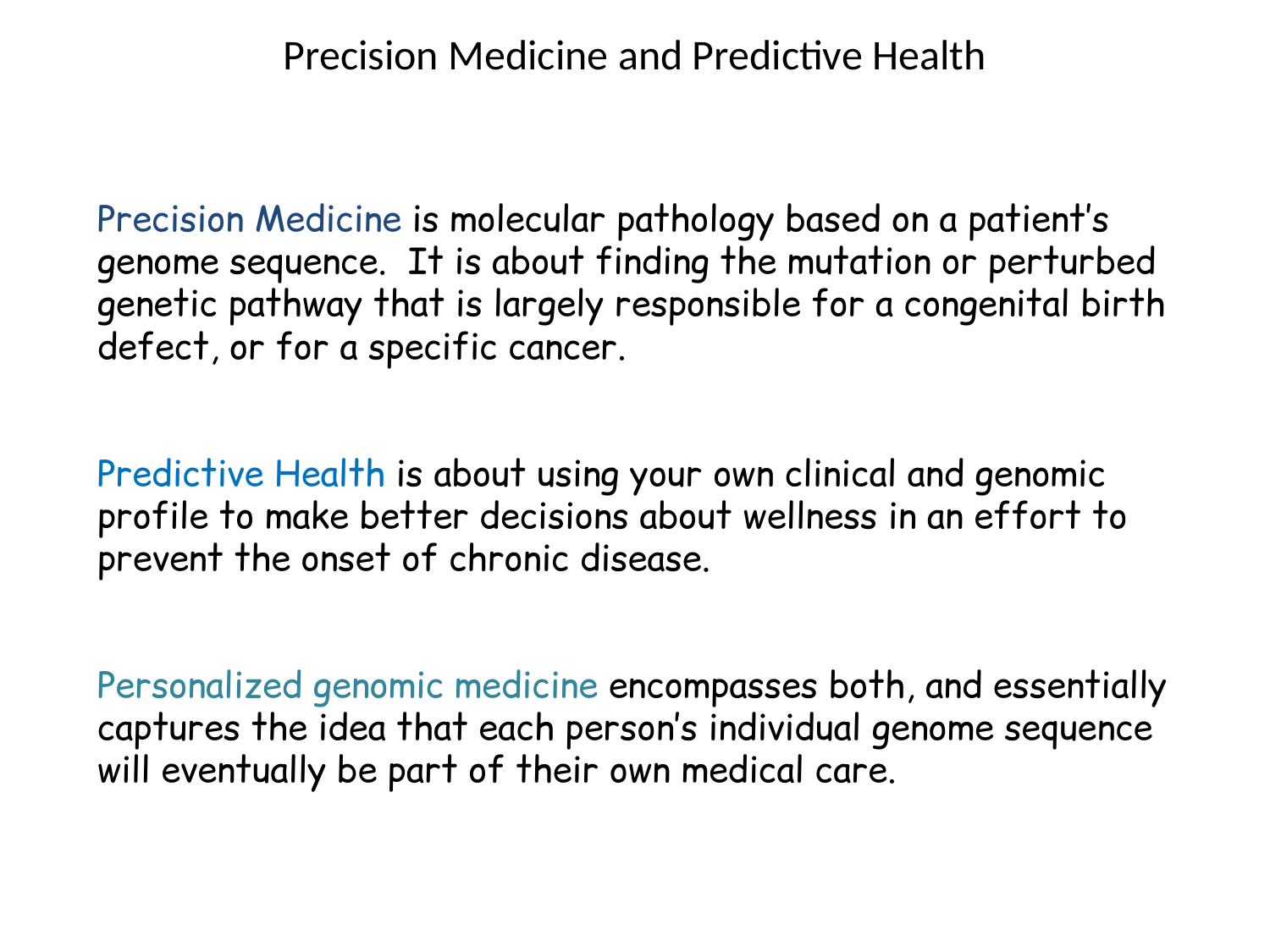

Precision Medicine and Predictive Health
Precision Medicine is molecular pathology based on a patient’s genome sequence.  It is about finding the mutation or perturbed genetic pathway that is largely responsible for a congenital birth defect, or for a specific cancer.

Predictive Health is about using your own clinical and genomic profile to make better decisions about wellness in an effort to prevent the onset of chronic disease.

Personalized genomic medicine encompasses both, and essentially captures the idea that each person’s individual genome sequence will eventually be part of their own medical care.